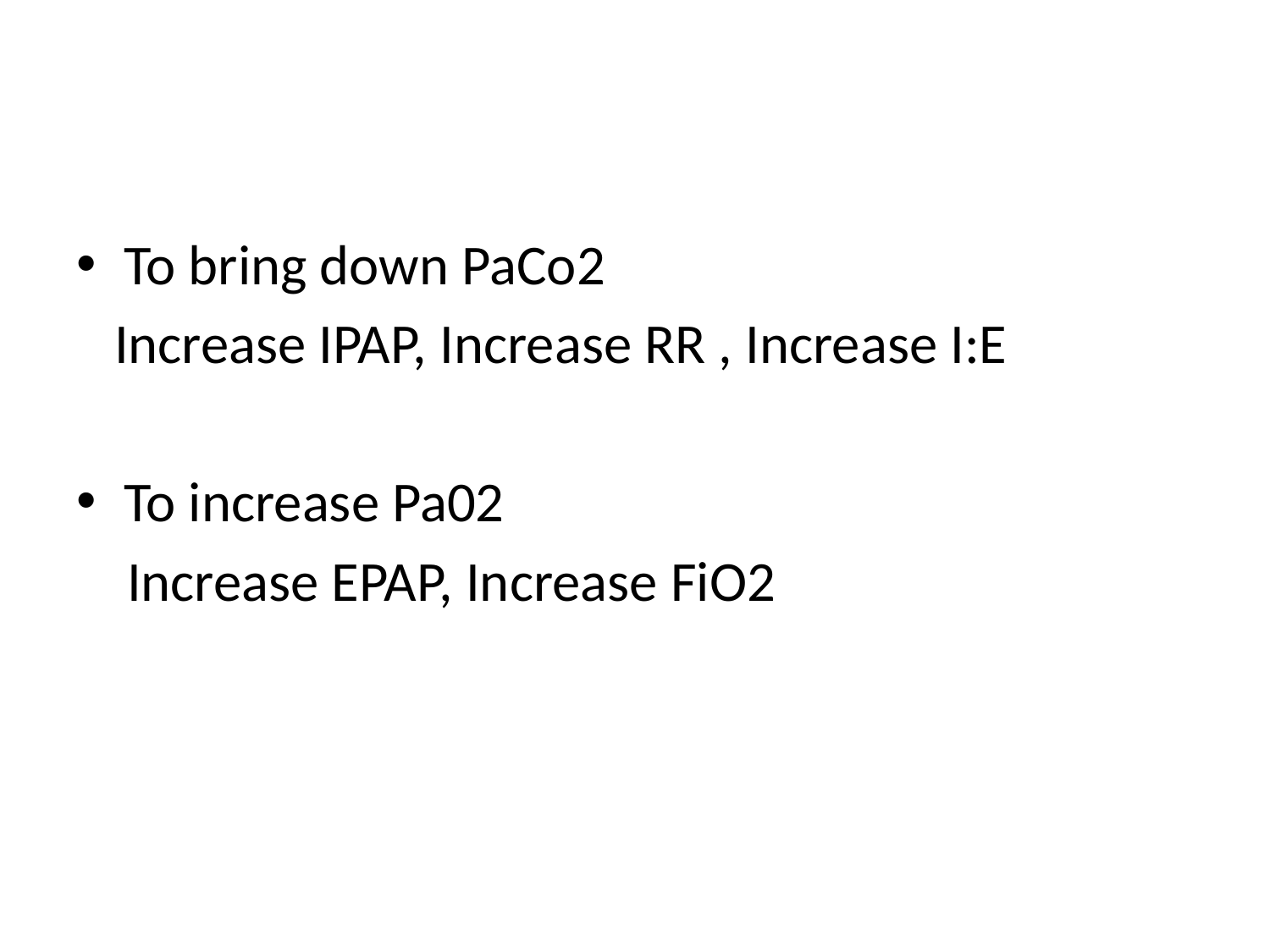

#
To bring down PaCo2
   Increase IPAP, Increase RR , Increase I:E

To increase Pa02
    Increase EPAP, Increase FiO2